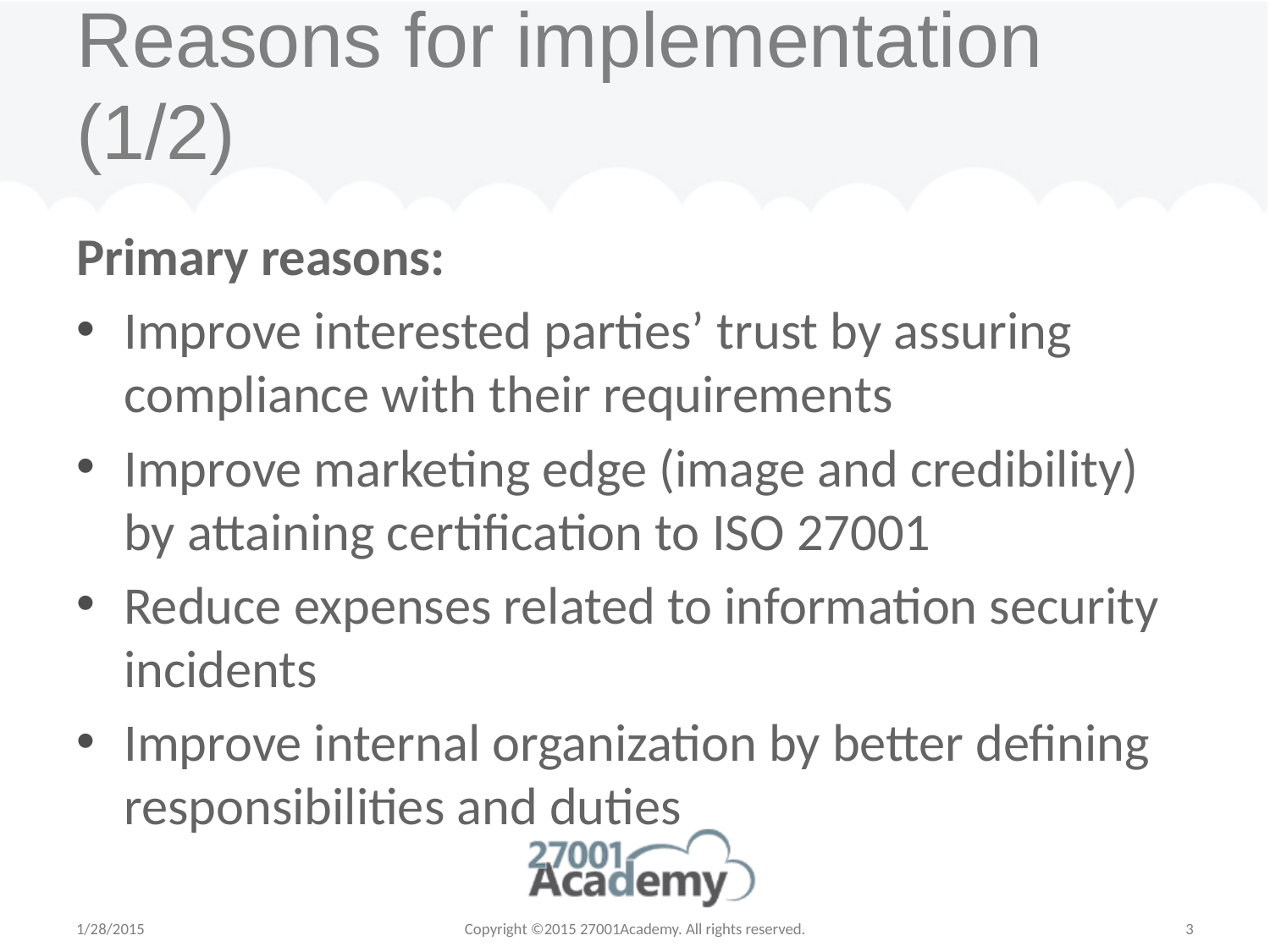

# Reasons for implementation (1/2)
Primary reasons:
Improve interested parties’ trust by assuring compliance with their requirements
Improve marketing edge (image and credibility) by attaining certification to ISO 27001
Reduce expenses related to information security incidents
Improve internal organization by better defining responsibilities and duties
1/28/2015
Copyright ©2015 27001Academy. All rights reserved.
3